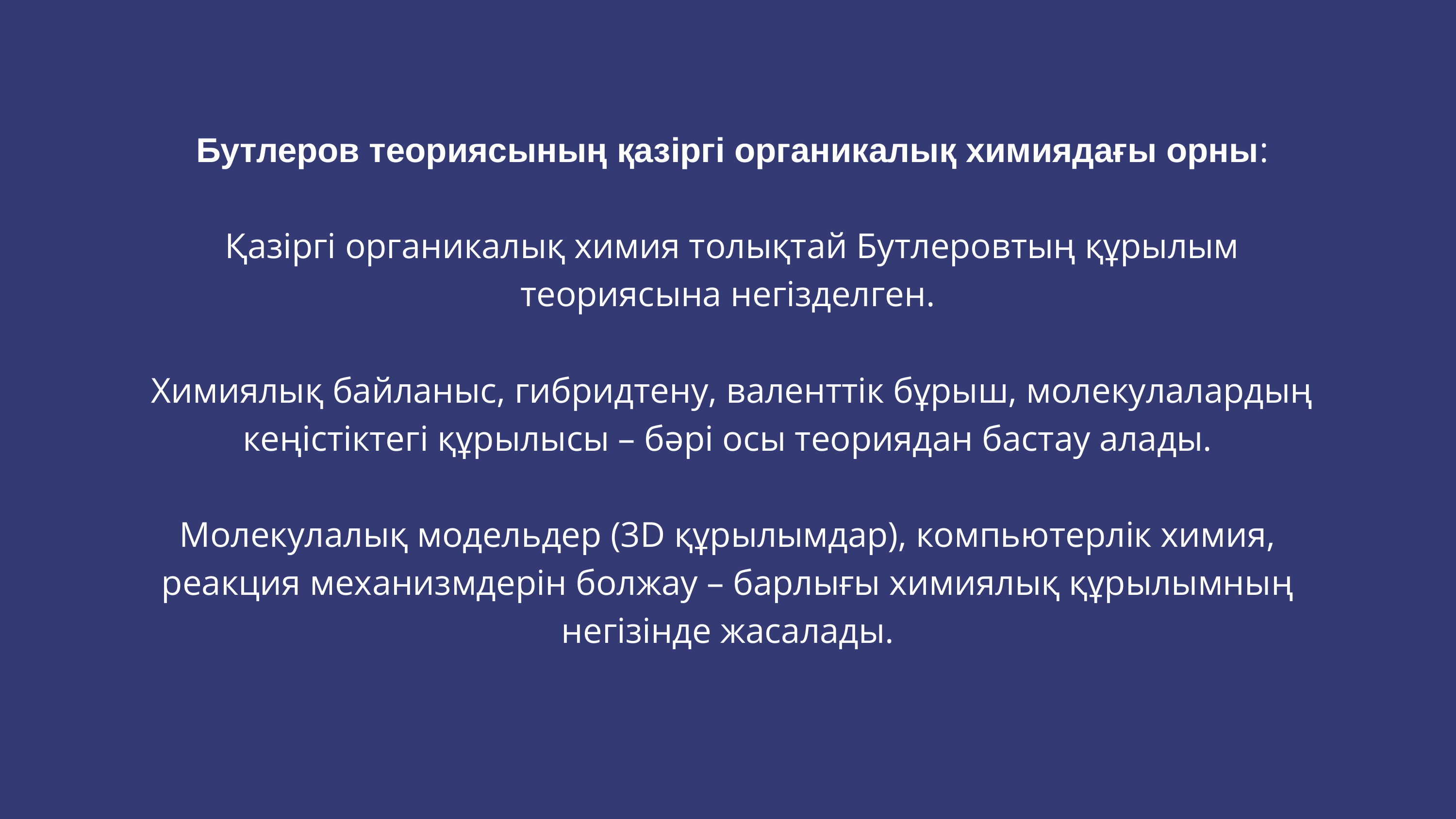

Бутлеров теориясының қазіргі органикалық химиядағы орны:

 Қазіргі органикалық химия толықтай Бутлеровтың құрылым теориясына негізделген.

 Химиялық байланыс, гибридтену, валенттік бұрыш, молекулалардың кеңістіктегі құрылысы – бәрі осы теориядан бастау алады.

Молекулалық модельдер (3D құрылымдар), компьютерлік химия, реакция механизмдерін болжау – барлығы химиялық құрылымның негізінде жасалады.